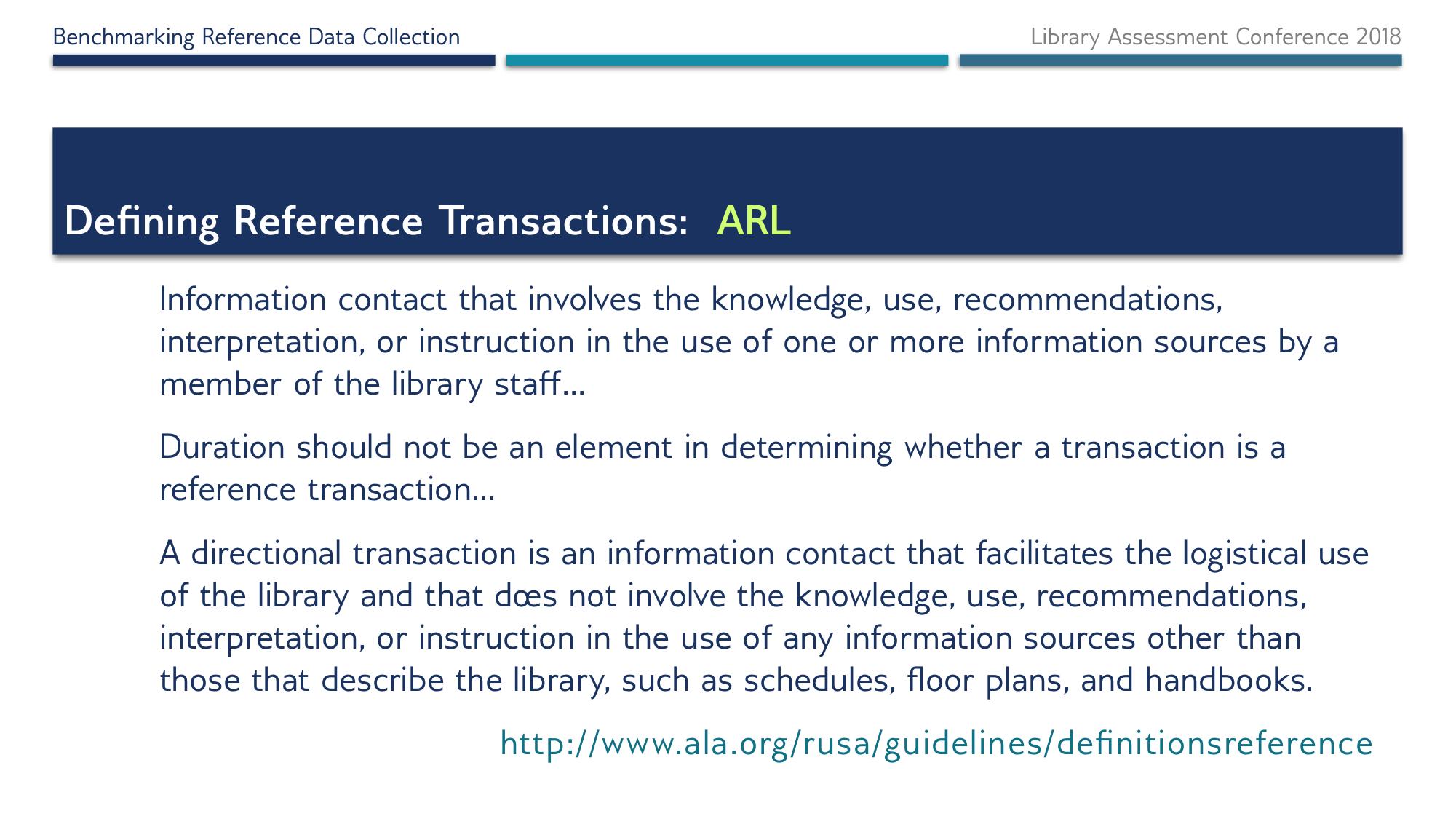

# Defining Reference Transactions:  ARL
Information contact that involves the knowledge, use, recommendations, interpretation, or instruction in the use of one or more information sources by a member of the library staff...

Duration should not be an element in determining whether a transaction is a reference transaction...

A directional transaction is an information contact that facilitates the logistical use of the library and that does not involve the knowledge, use, recommendations, interpretation, or instruction in the use of any information sources other than those that describe the library, such as schedules, floor plans, and handbooks.

http://www.ala.org/rusa/guidelines/definitionsreference